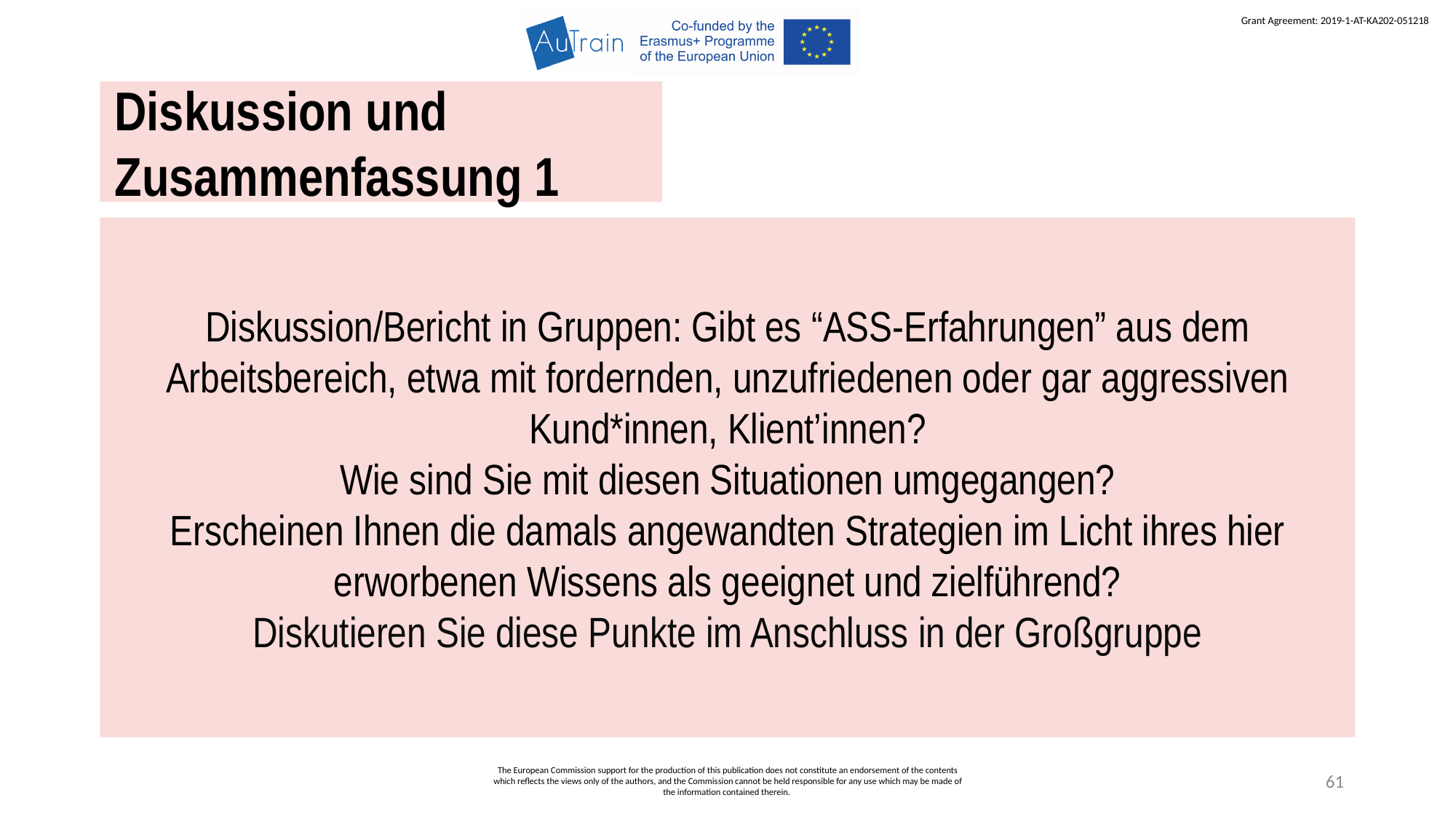

Diskussion und Zusammenfassung 1
Diskussion/Bericht in Gruppen: Gibt es “ASS-Erfahrungen” aus dem Arbeitsbereich, etwa mit fordernden, unzufriedenen oder gar aggressiven Kund*innen, Klient’innen?
Wie sind Sie mit diesen Situationen umgegangen?
Erscheinen Ihnen die damals angewandten Strategien im Licht ihres hier erworbenen Wissens als geeignet und zielführend?
Diskutieren Sie diese Punkte im Anschluss in der Großgruppe

The European Commission support for the production of this publication does not constitute an endorsement of the contents which reflects the views only of the authors, and the Commission cannot be held responsible for any use which may be made of the information contained therein.
61